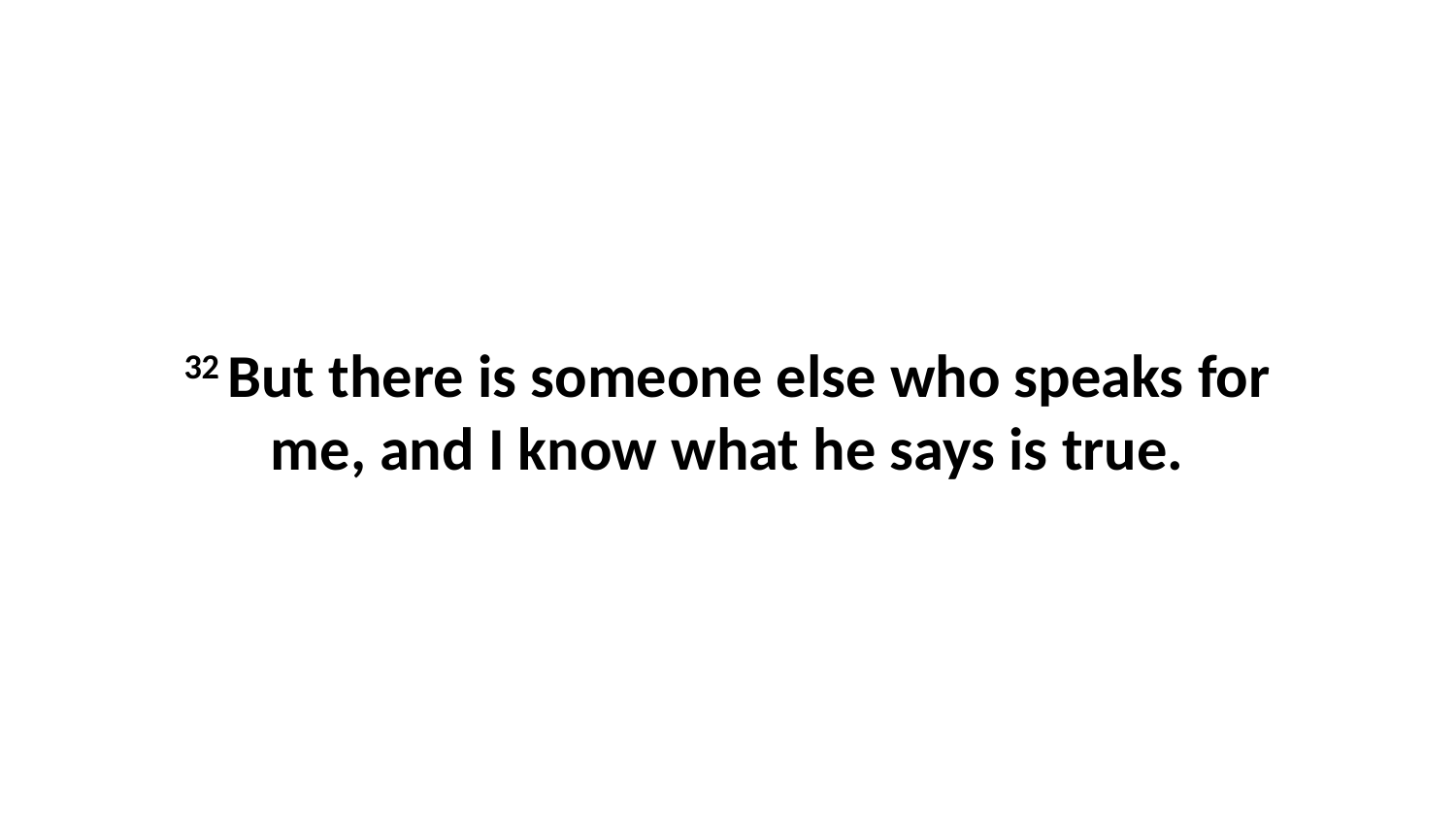

32 But there is someone else who speaks for me, and I know what he says is true.